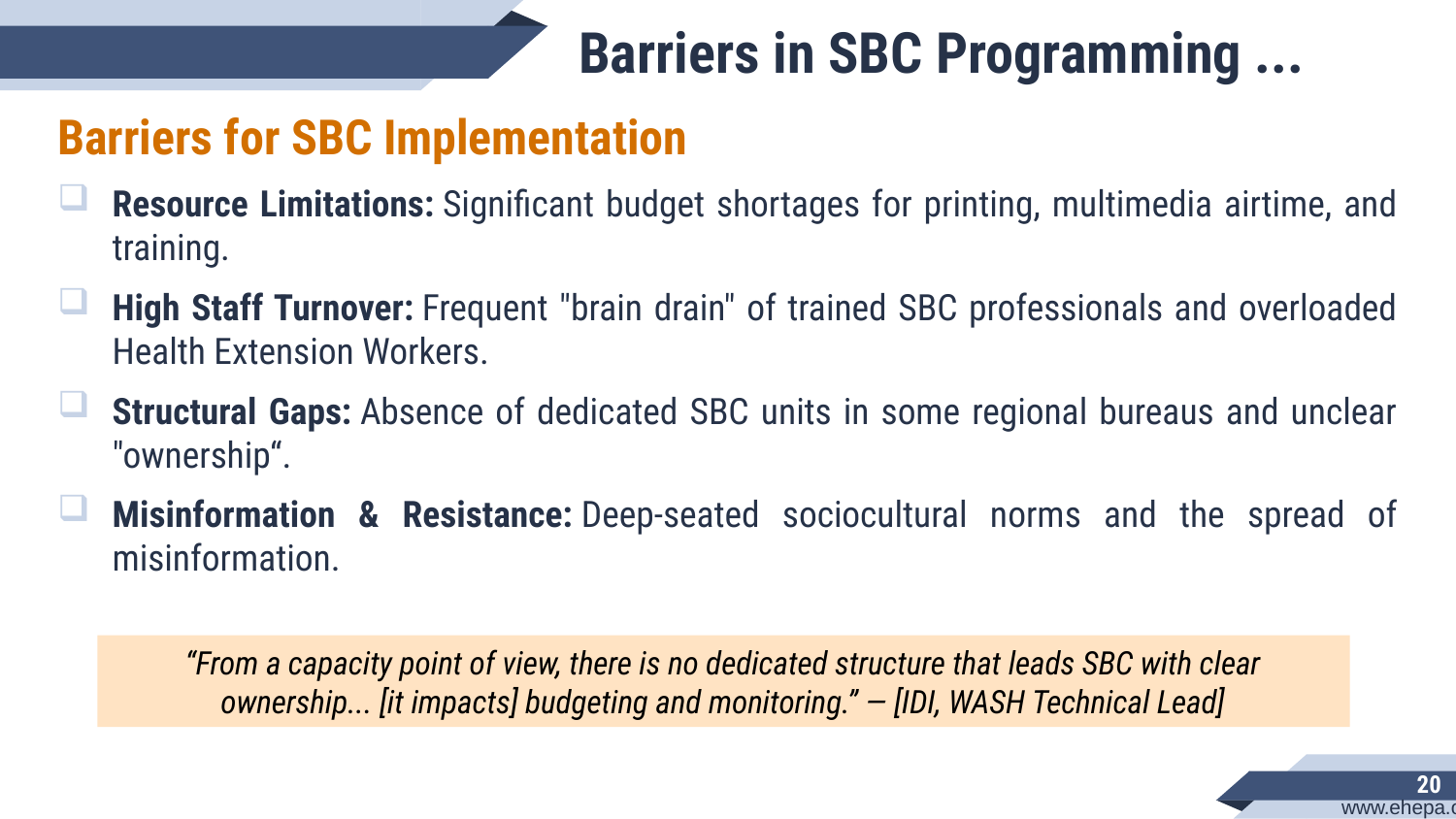

Barriers in SBC Programming ...
Barriers for SBC Implementation
Resource Limitations: Significant budget shortages for printing, multimedia airtime, and training.
High Staff Turnover: Frequent "brain drain" of trained SBC professionals and overloaded Health Extension Workers.
Structural Gaps: Absence of dedicated SBC units in some regional bureaus and unclear "ownership“.
Misinformation & Resistance: Deep-seated sociocultural norms and the spread of misinformation.
“From a capacity point of view, there is no dedicated structure that leads SBC with clear ownership... [it impacts] budgeting and monitoring.” — [IDI, WASH Technical Lead]
20
	www.ehepa.org